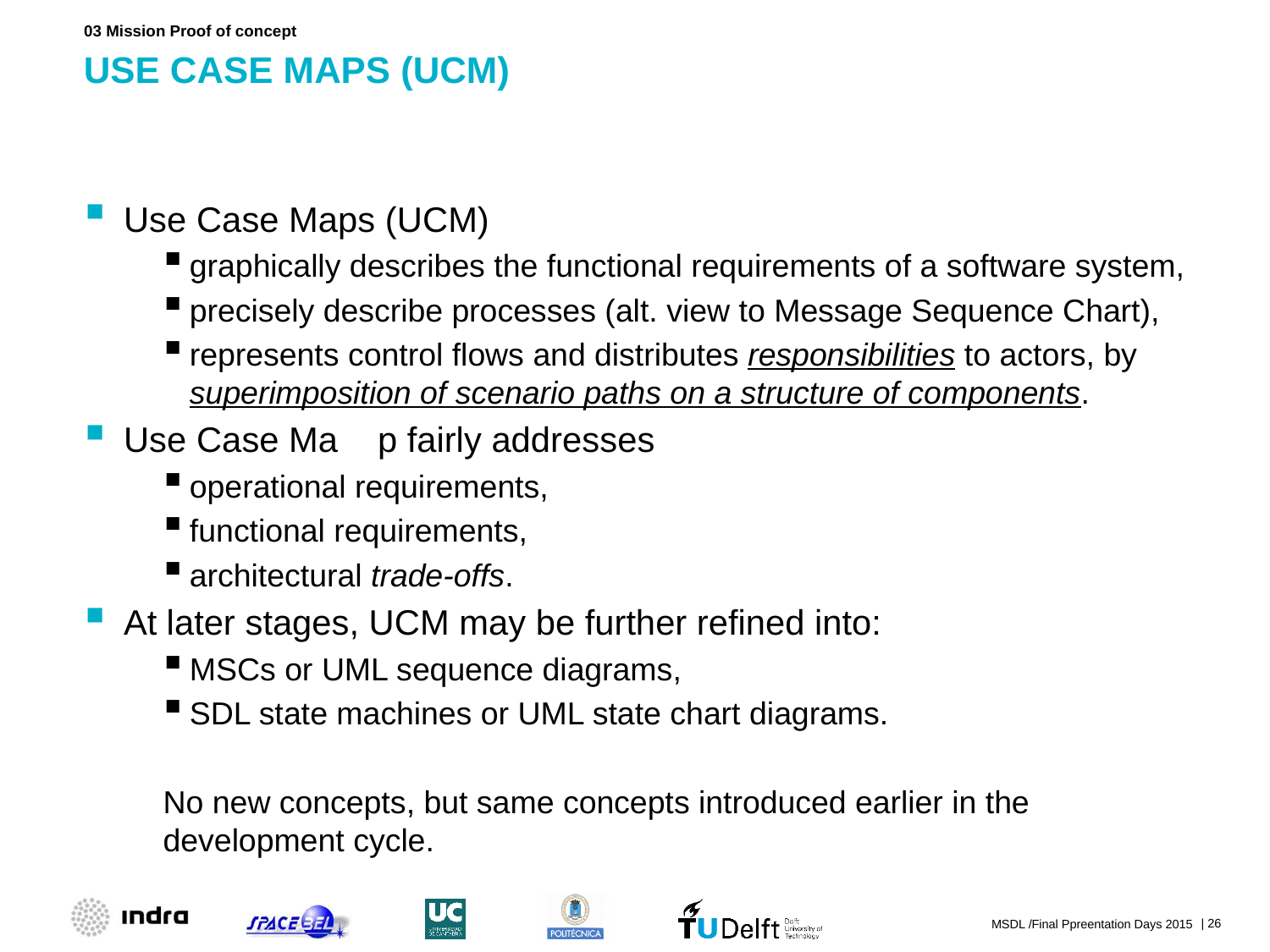

03 Mission Proof of concept
# Use Case Maps (UCM)
Use Case Maps (UCM)
graphically describes the functional requirements of a software system,
precisely describe processes (alt. view to Message Sequence Chart),
represents control flows and distributes responsibilities to actors, by superimposition of scenario paths on a structure of components.
Use Case Ma	p fairly addresses
operational requirements,
functional requirements,
architectural trade-offs.
At later stages, UCM may be further refined into:
MSCs or UML sequence diagrams,
SDL state machines or UML state chart diagrams.

No new concepts, but same concepts introduced earlier in the development cycle.